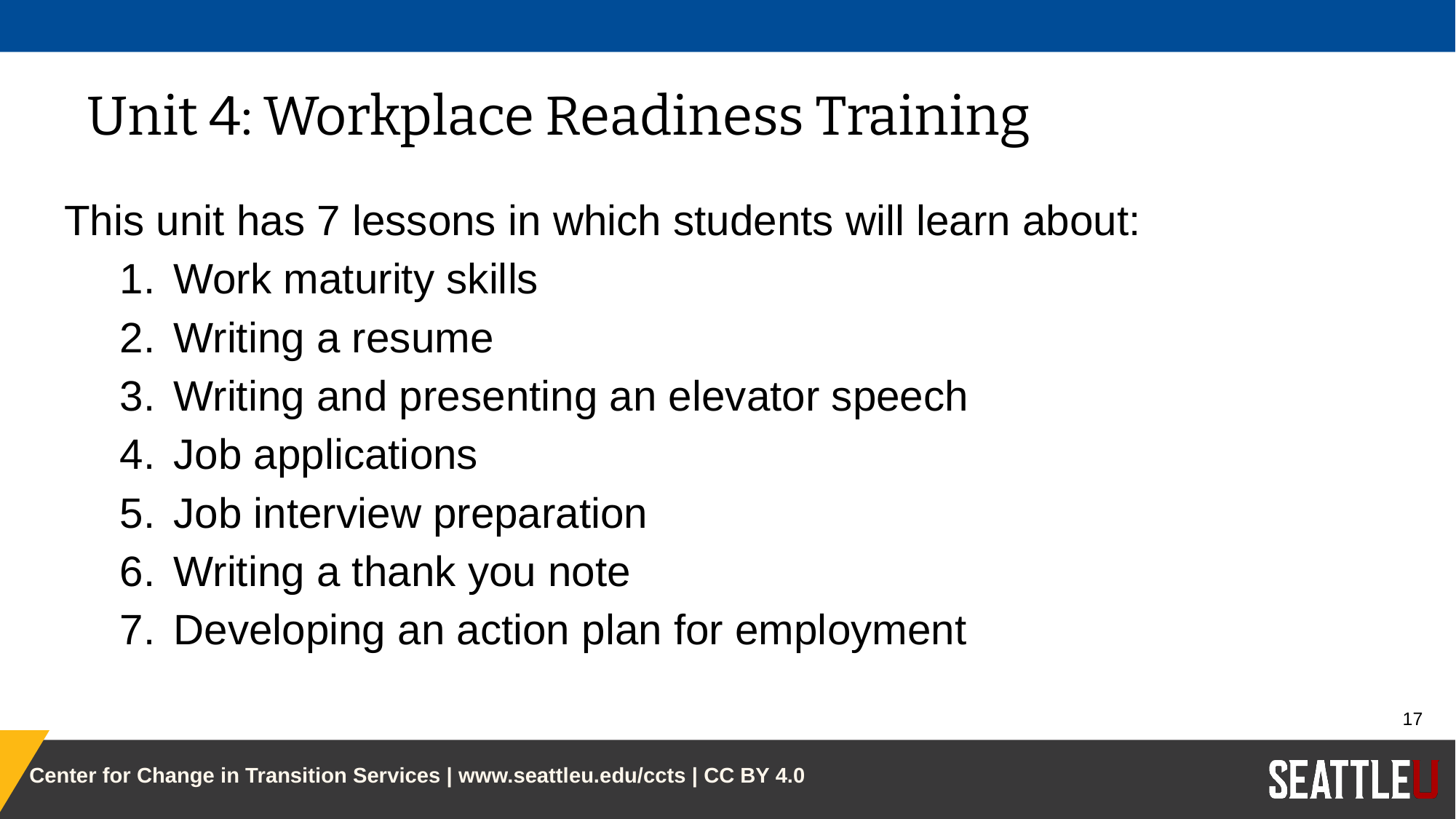

# Unit 4: Workplace Readiness Training
This unit has 7 lessons in which students will learn about:
Work maturity skills
Writing a resume
Writing and presenting an elevator speech
Job applications
Job interview preparation
Writing a thank you note
Developing an action plan for employment

17